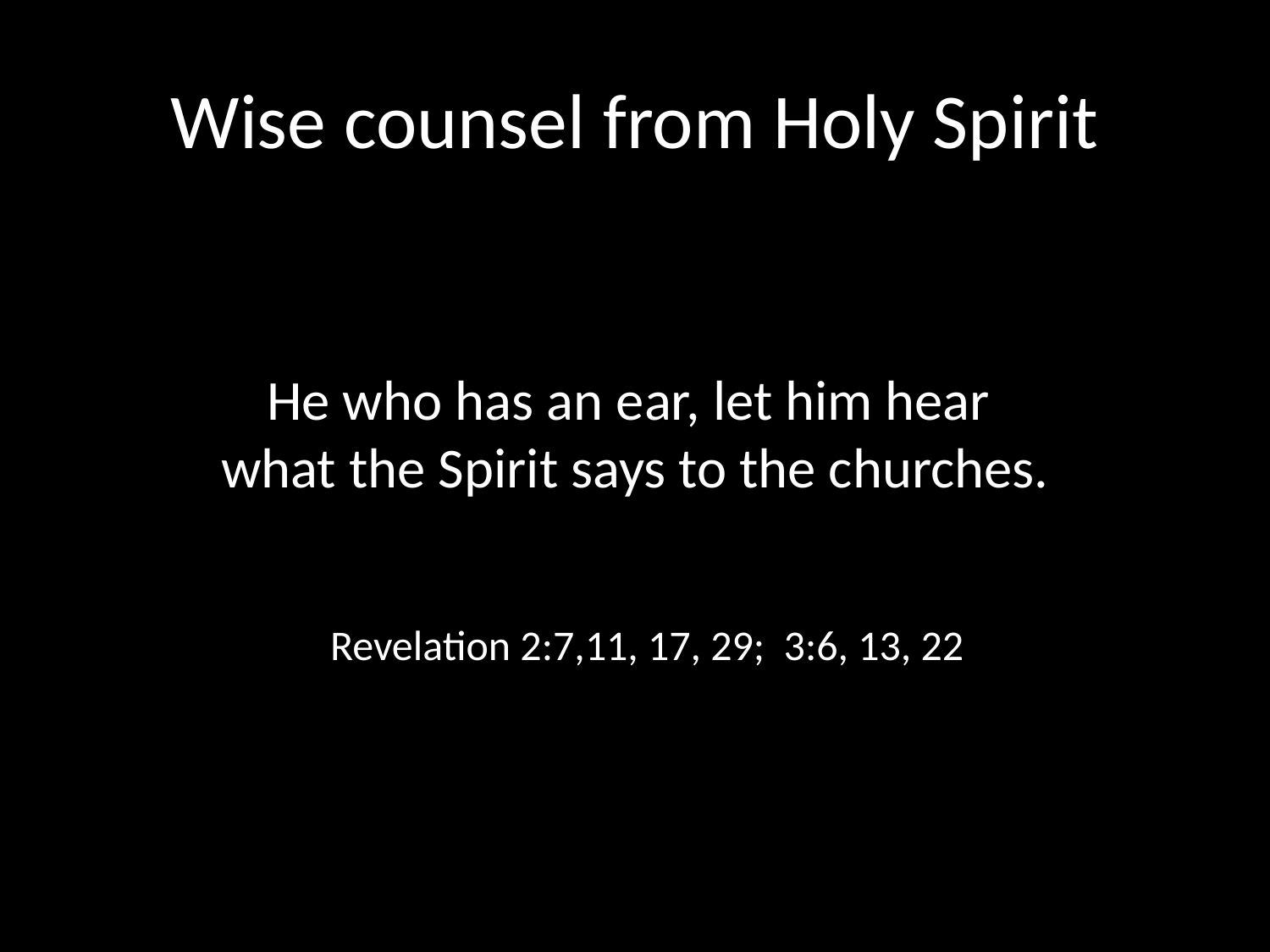

# Wise counsel from Holy Spirit

He who has an ear, let him hear
what the Spirit says to the churches.

		Revelation 2:7,11, 17, 29;  3:6, 13, 22